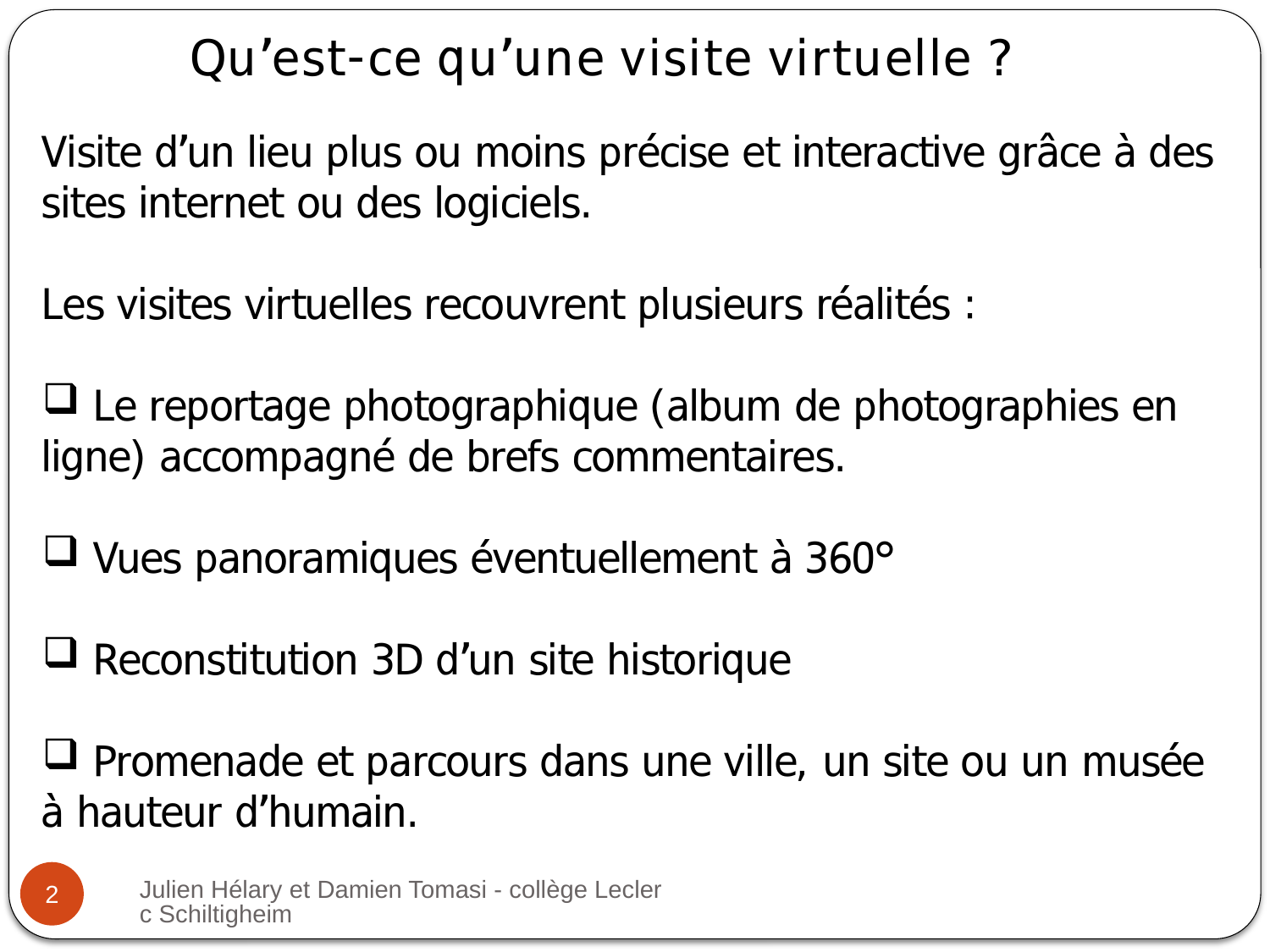

Qu’est-ce qu’une visite virtuelle ?
Visite d’un lieu plus ou moins précise et interactive grâce à des sites internet ou des logiciels.

Les visites virtuelles recouvrent plusieurs réalités :

 Le reportage photographique (album de photographies en ligne) accompagné de brefs commentaires.

 Vues panoramiques éventuellement à 360°

 Reconstitution 3D d’un site historique

 Promenade et parcours dans une ville, un site ou un musée à hauteur d’humain.
Julien Hélary et Damien Tomasi - collège Leclerc Schiltigheim
2